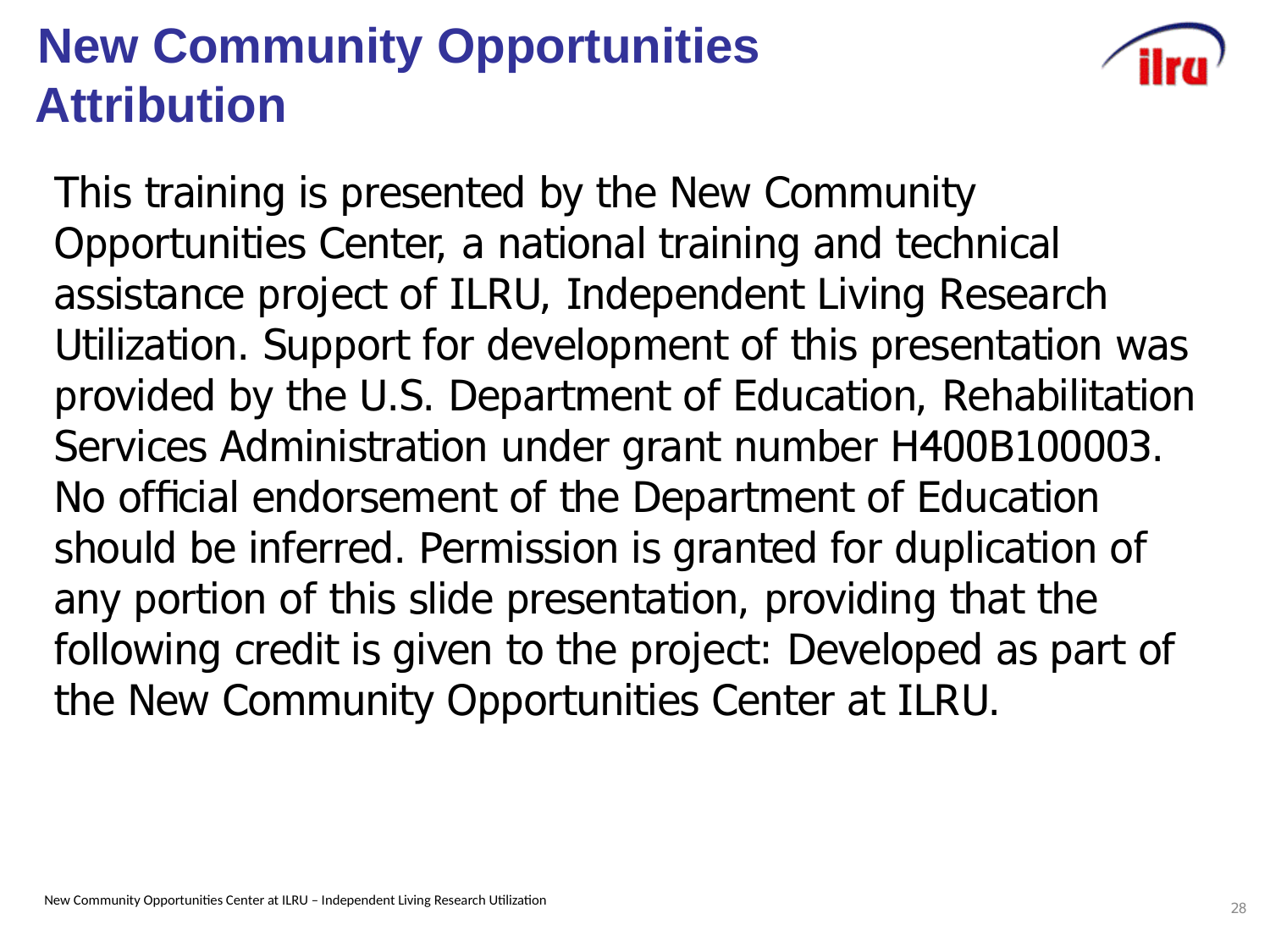

# Slide 17 New Community Opportunities Attribution
This training is presented by the New Community Opportunities Center, a national training and technical assistance project of ILRU, Independent Living Research Utilization. Support for development of this presentation was provided by the U.S. Department of Education, Rehabilitation Services Administration under grant number H400B100003. No official endorsement of the Department of Education should be inferred. Permission is granted for duplication of any portion of this slide presentation, providing that the following credit is given to the project: Developed as part of the New Community Opportunities Center at ILRU.

28
New Community Opportunities Center at ILRU – Independent Living Research Utilization